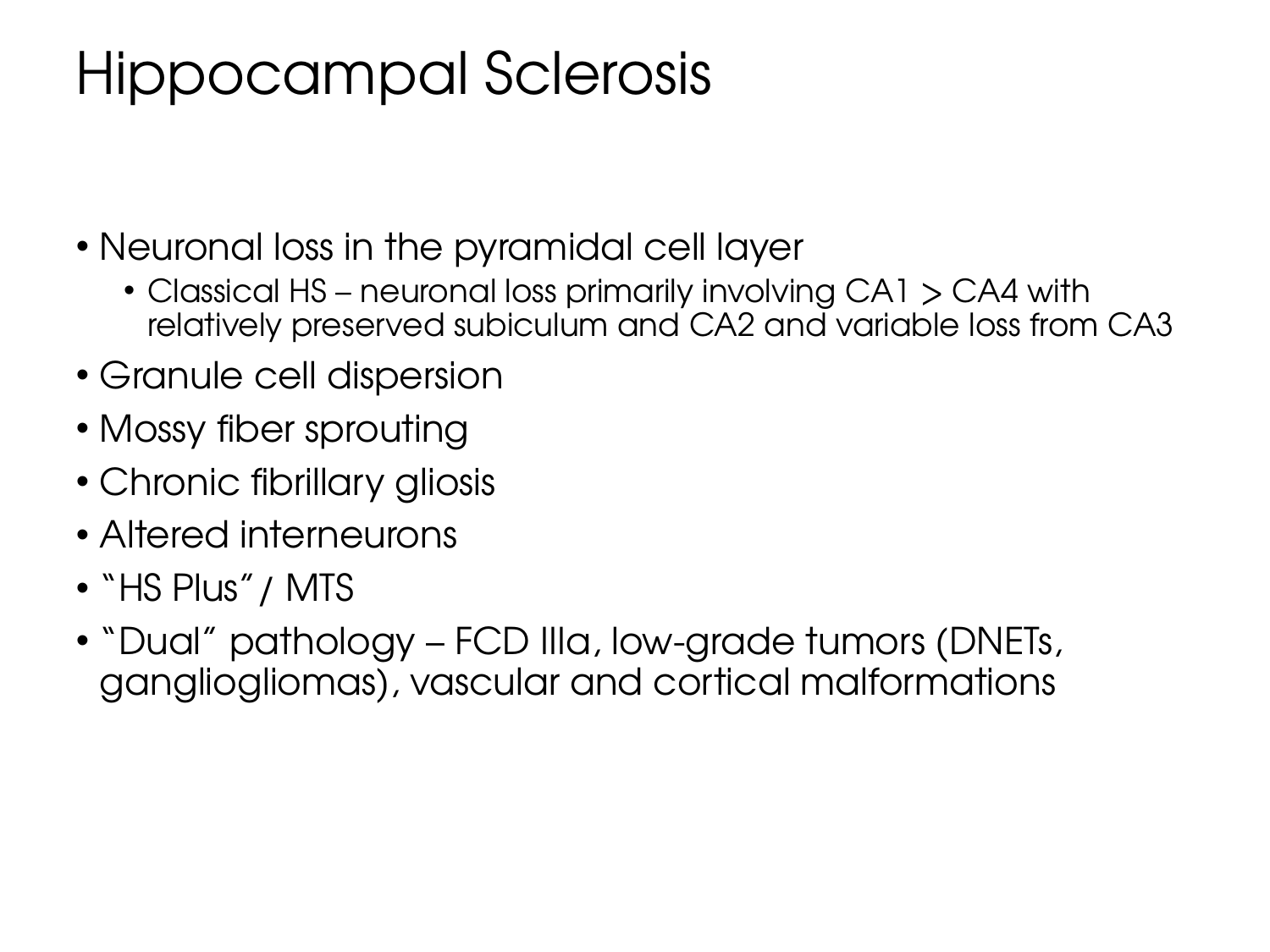

# Hippocampal Sclerosis
Neuronal loss in the pyramidal cell layer
Classical HS – neuronal loss primarily involving CA1 > CA4 with relatively preserved subiculum and CA2 and variable loss from CA3
Granule cell dispersion
Mossy fiber sprouting
Chronic fibrillary gliosis
Altered interneurons
“HS Plus”/ MTS
“Dual” pathology – FCD IIIa, low-grade tumors (DNETs, gangliogliomas), vascular and cortical malformations